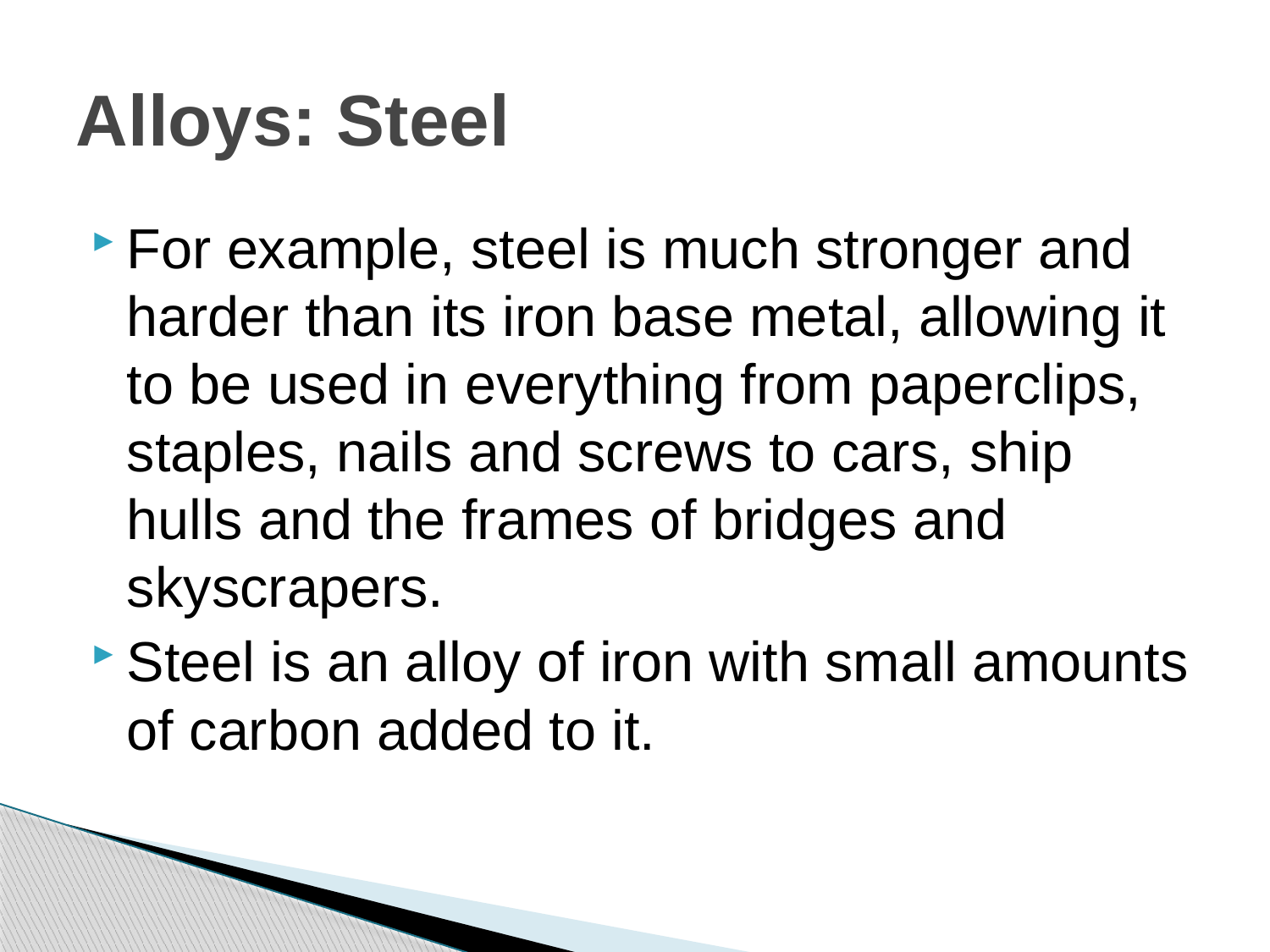

# Alloys: Steel
For example, steel is much stronger and harder than its iron base metal, allowing it to be used in everything from paperclips, staples, nails and screws to cars, ship hulls and the frames of bridges and skyscrapers.
Steel is an alloy of iron with small amounts of carbon added to it.